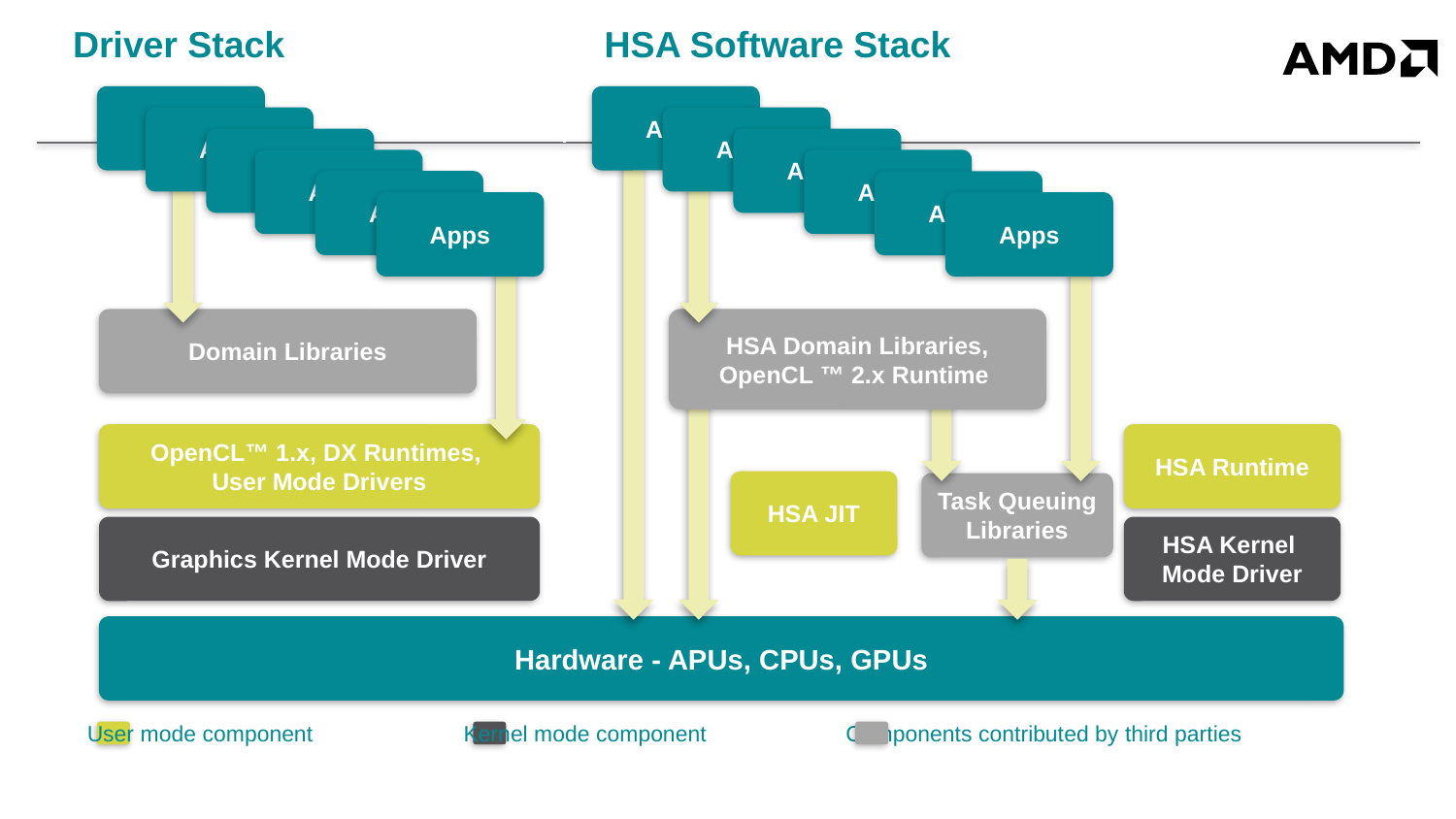

HSA Software Stack
Apps
Apps
Apps

Apps

Apps
Apps

HSA Domain Libraries,
OpenCL ™ 2.x Runtime

HSA Runtime
HSA JIT
Task Queuing Libraries
HSA Kernel
Mode Driver

Driver Stack
Apps
Apps
Apps
Apps

Apps
Apps

Domain Libraries
OpenCL™ 1.x, DX Runtimes,
User Mode Drivers
Graphics Kernel Mode Driver
Hardware - APUs, CPUs, GPUs
User mode component
Kernel mode component
Components contributed by third parties

© Copyright 2012 HSA Foundation.  All Rights Reserved.
37